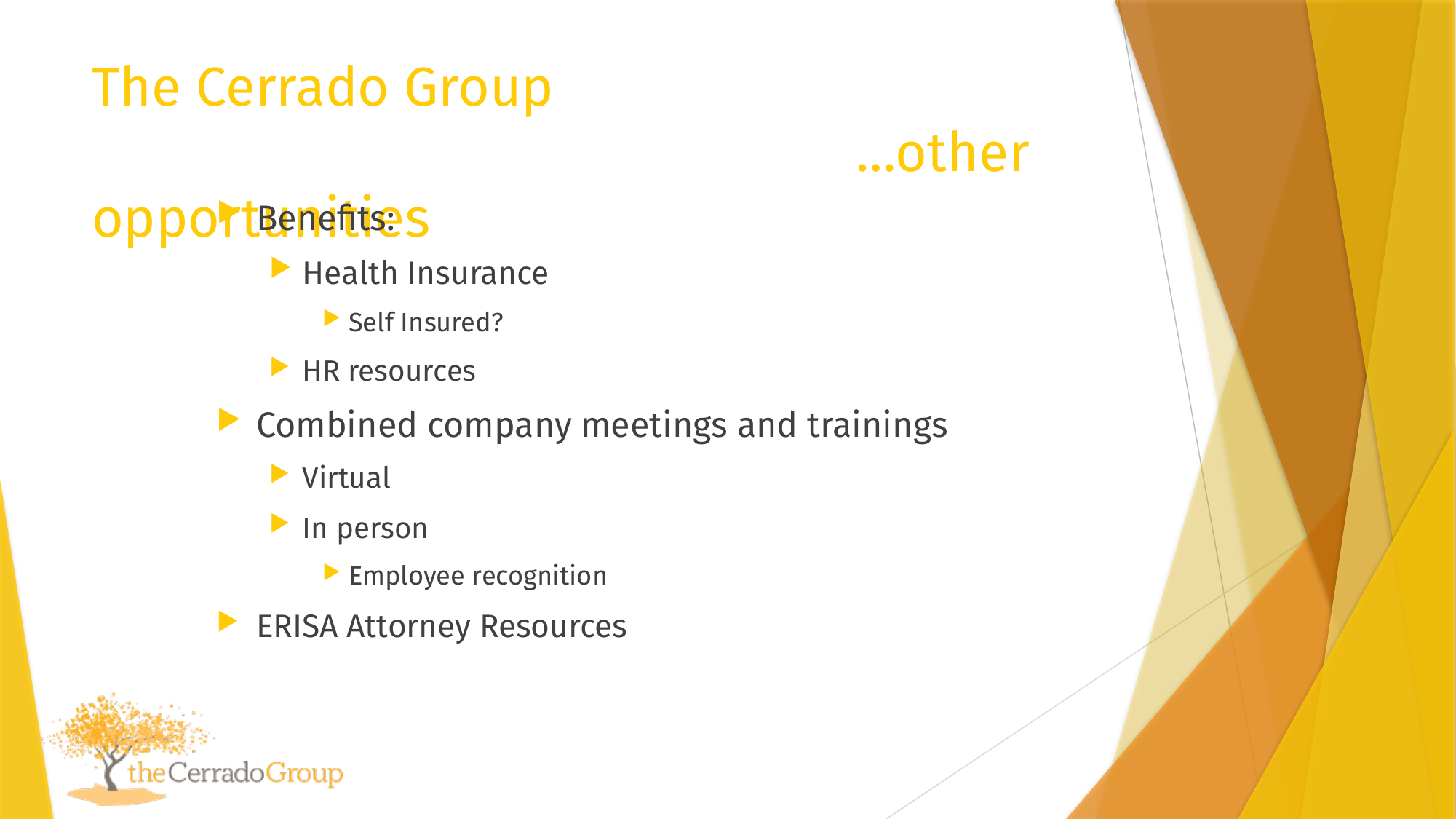

# The Cerrado Group …other opportunities
Benefits:
Health Insurance
Self Insured?
HR resources
Combined company meetings and trainings
Virtual
In person
Employee recognition
ERISA Attorney Resources